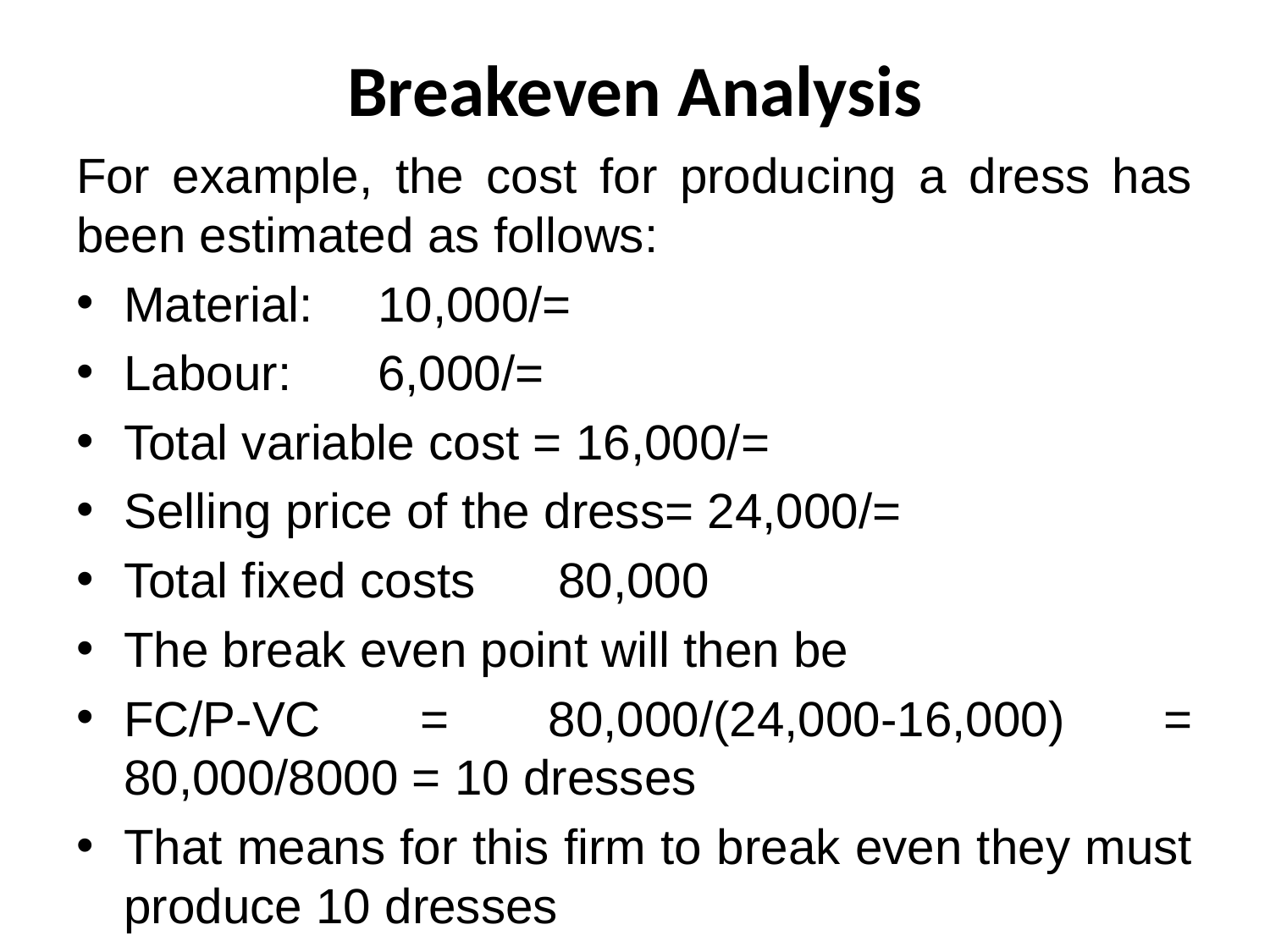

# Breakeven Analysis
For example, the cost for producing a dress has been estimated as follows:
Material: 	10,000/=
Labour: 	6,000/=
Total variable cost = 16,000/=
Selling price of the dress= 24,000/=
Total fixed costs      80,000
The break even point will then be
FC/P-VC = 80,000/(24,000-16,000) = 80,000/8000 = 10 dresses
That means for this firm to break even they must produce 10 dresses